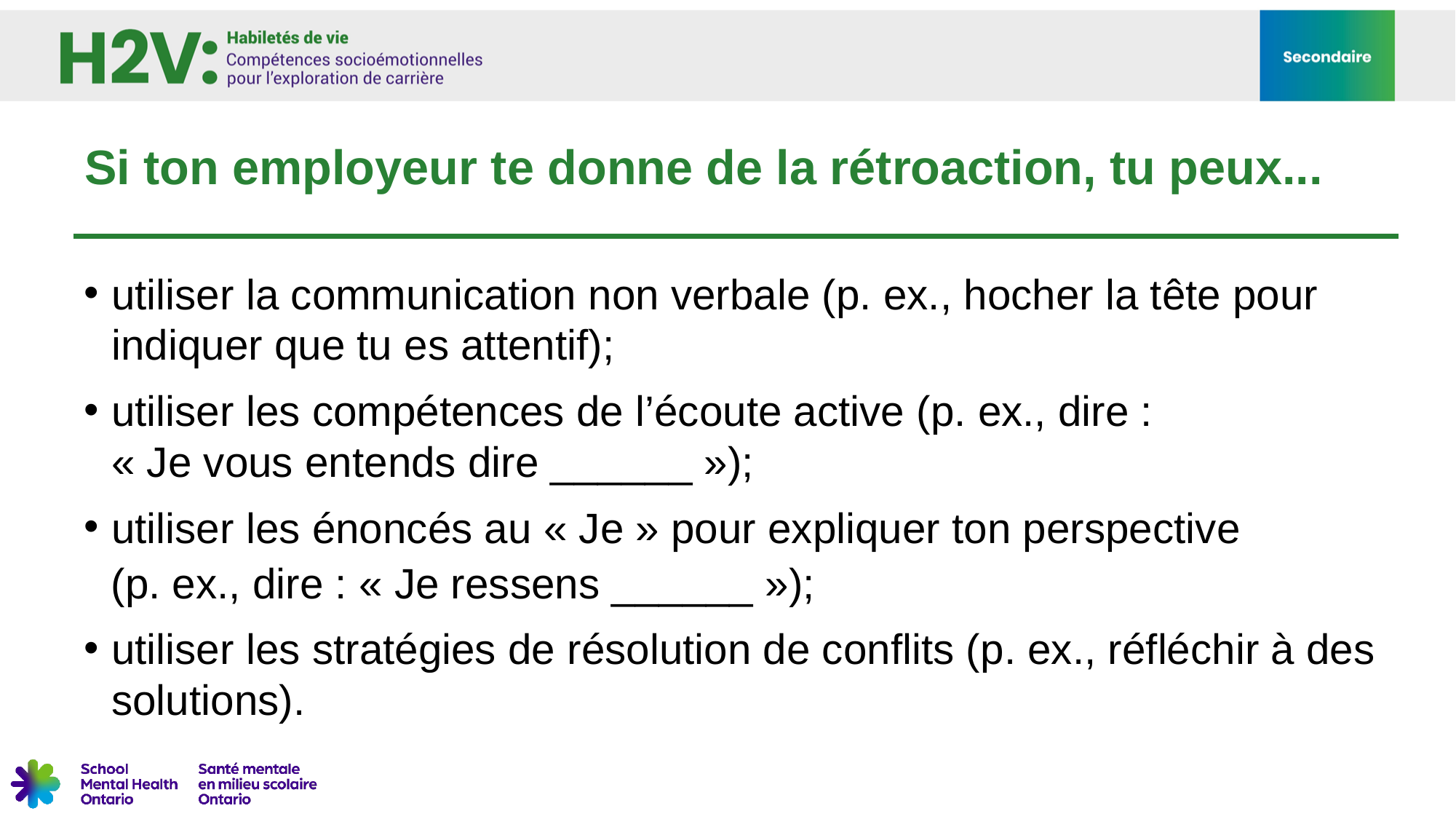

# Si ton employeur te donne de la rétroaction, tu peux...
utiliser la communication non verbale (p. ex., hocher la tête pour indiquer que tu es attentif);
utiliser les compétences de l’écoute active (p. ex., dire :
« Je vous entends dire ______ »);
utiliser les énoncés au « Je » pour expliquer ton perspective
(p. ex., dire : « Je ressens ______ »);
utiliser les stratégies de résolution de conflits (p. ex., réfléchir à des solutions).